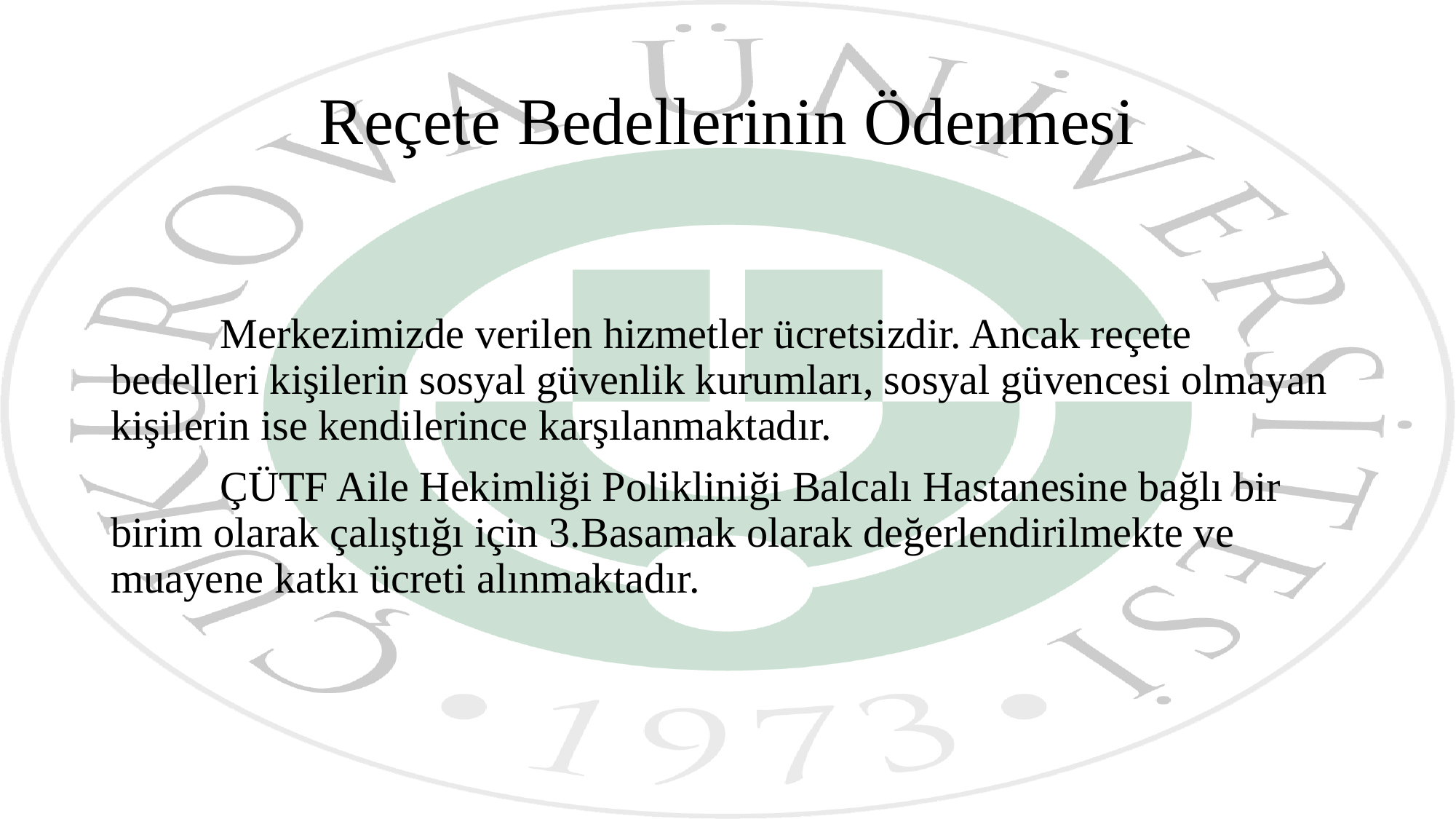

# Reçete Bedellerinin Ödenmesi
	Merkezimizde verilen hizmetler ücretsizdir. Ancak reçete bedelleri kişilerin sosyal güvenlik kurumları, sosyal güvencesi olmayan kişilerin ise kendilerince karşılanmaktadır.
	ÇÜTF Aile Hekimliği Polikliniği Balcalı Hastanesine bağlı bir birim olarak çalıştığı için 3.Basamak olarak değerlendirilmekte ve muayene katkı ücreti alınmaktadır.